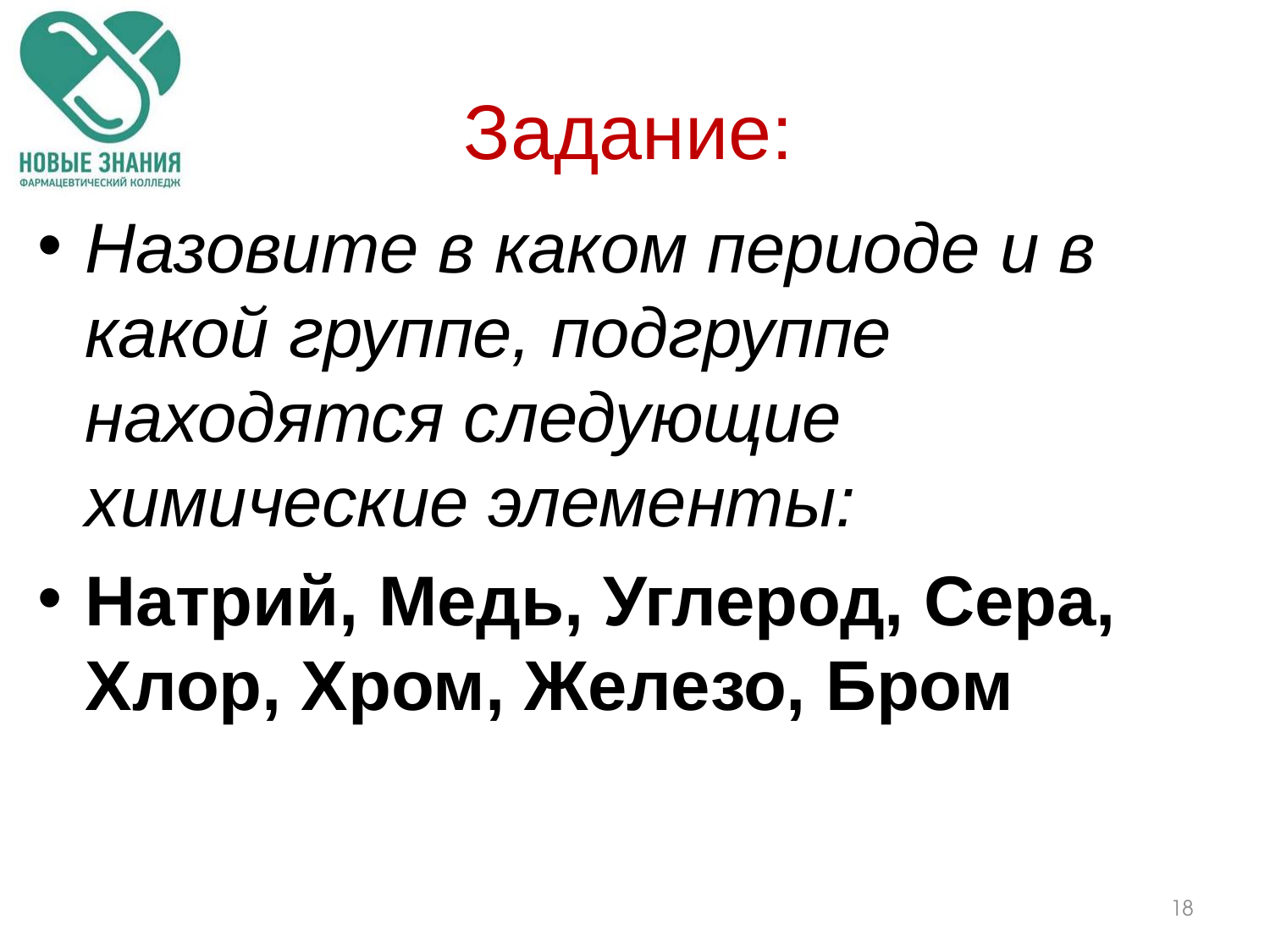

# Задание:
Назовите в каком периоде и в какой группе, подгруппе находятся следующие химические элементы:
Натрий, Медь, Углерод, Сера, Хлор, Хром, Железо, Бром

18